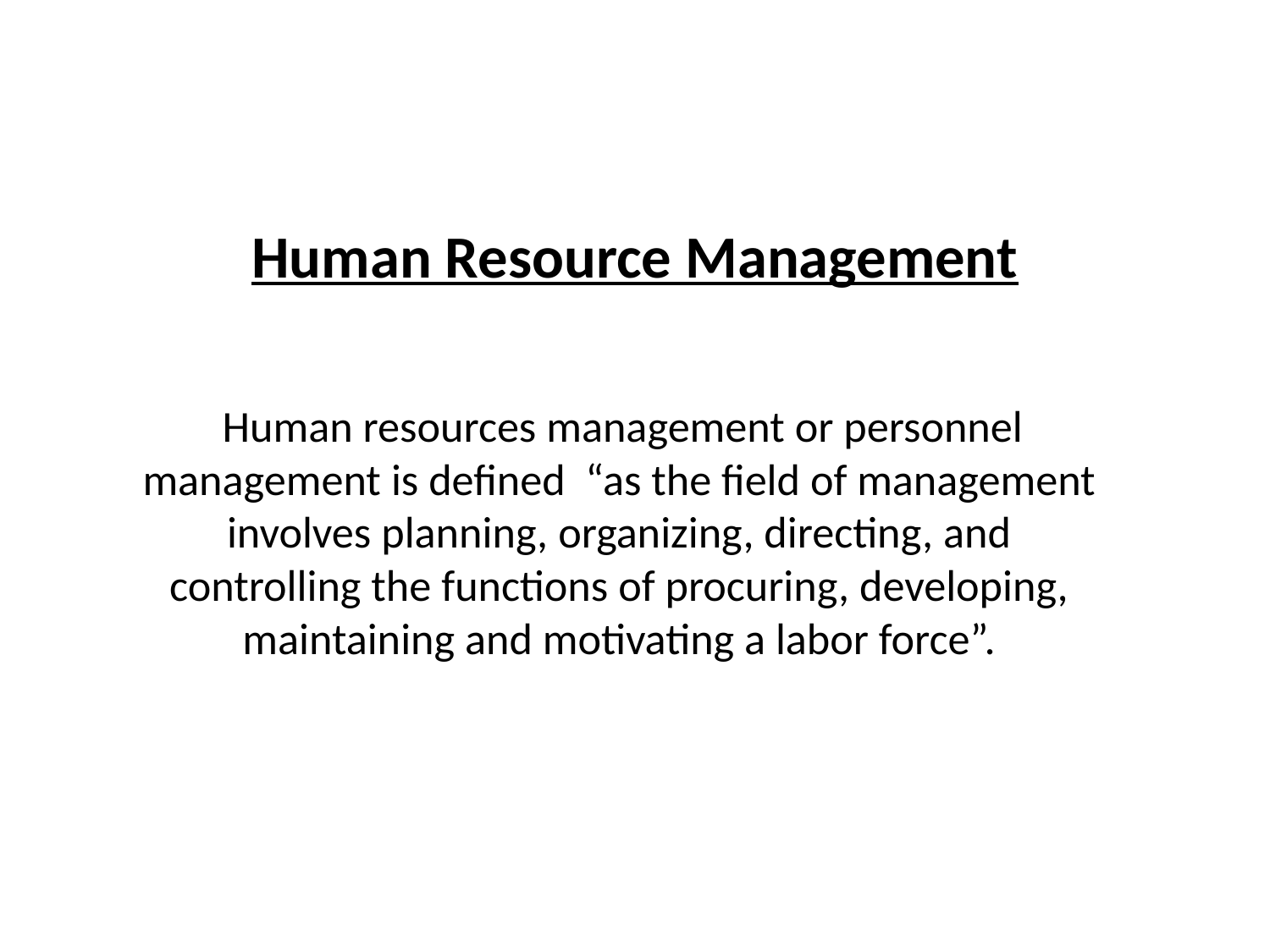

# Human Resource Management
 Human resources management or personnel management is defined  “as the field of management involves planning, organizing, directing, and controlling the functions of procuring, developing, maintaining and motivating a labor force”.